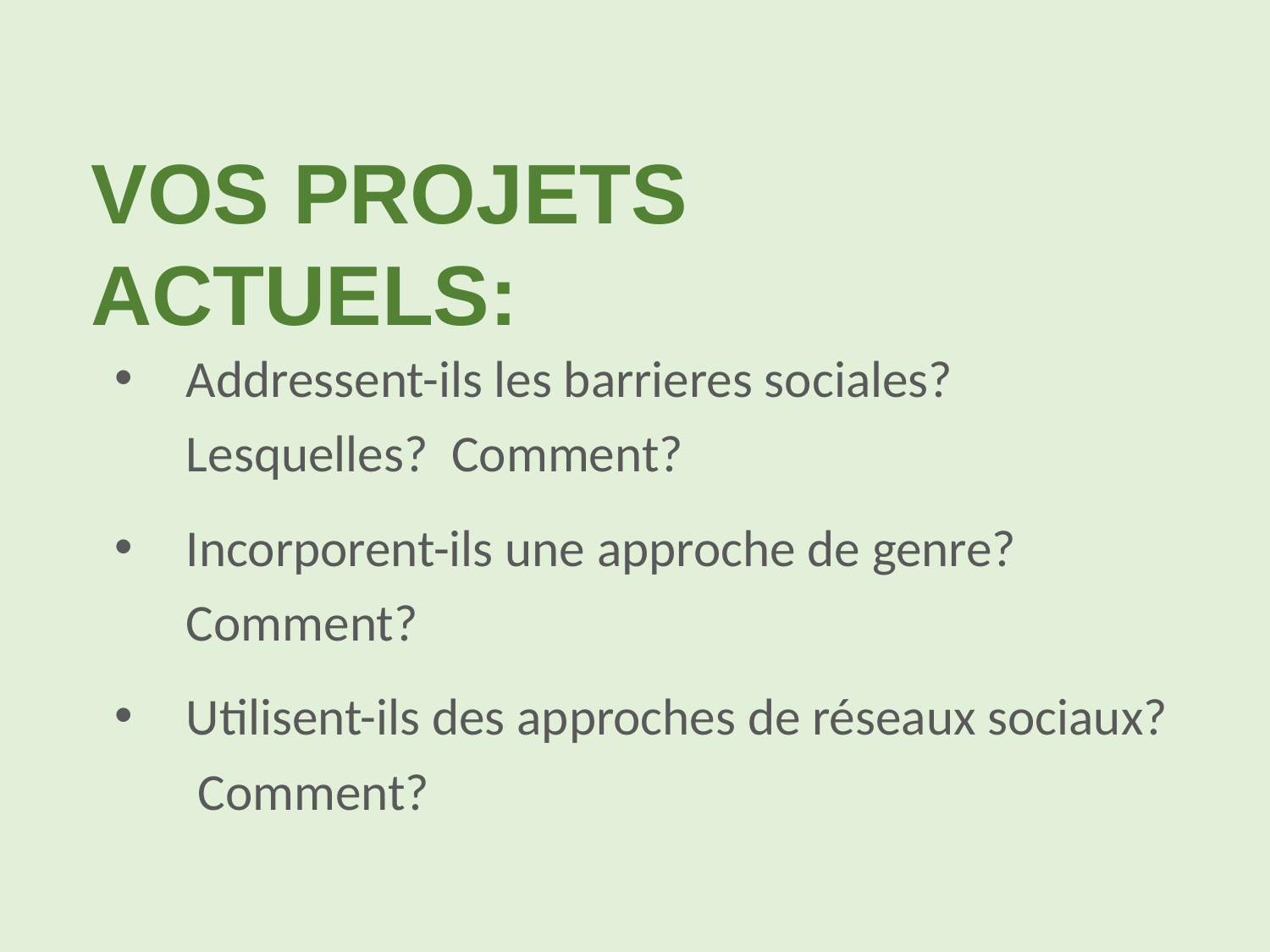

VOS PROJETS ACTUELS:
Addressent-ils les barrieres sociales?  Lesquelles?  Comment?
Incorporent-ils une approche de genre?  Comment?
Utilisent-ils des approches de réseaux sociaux?  Comment?